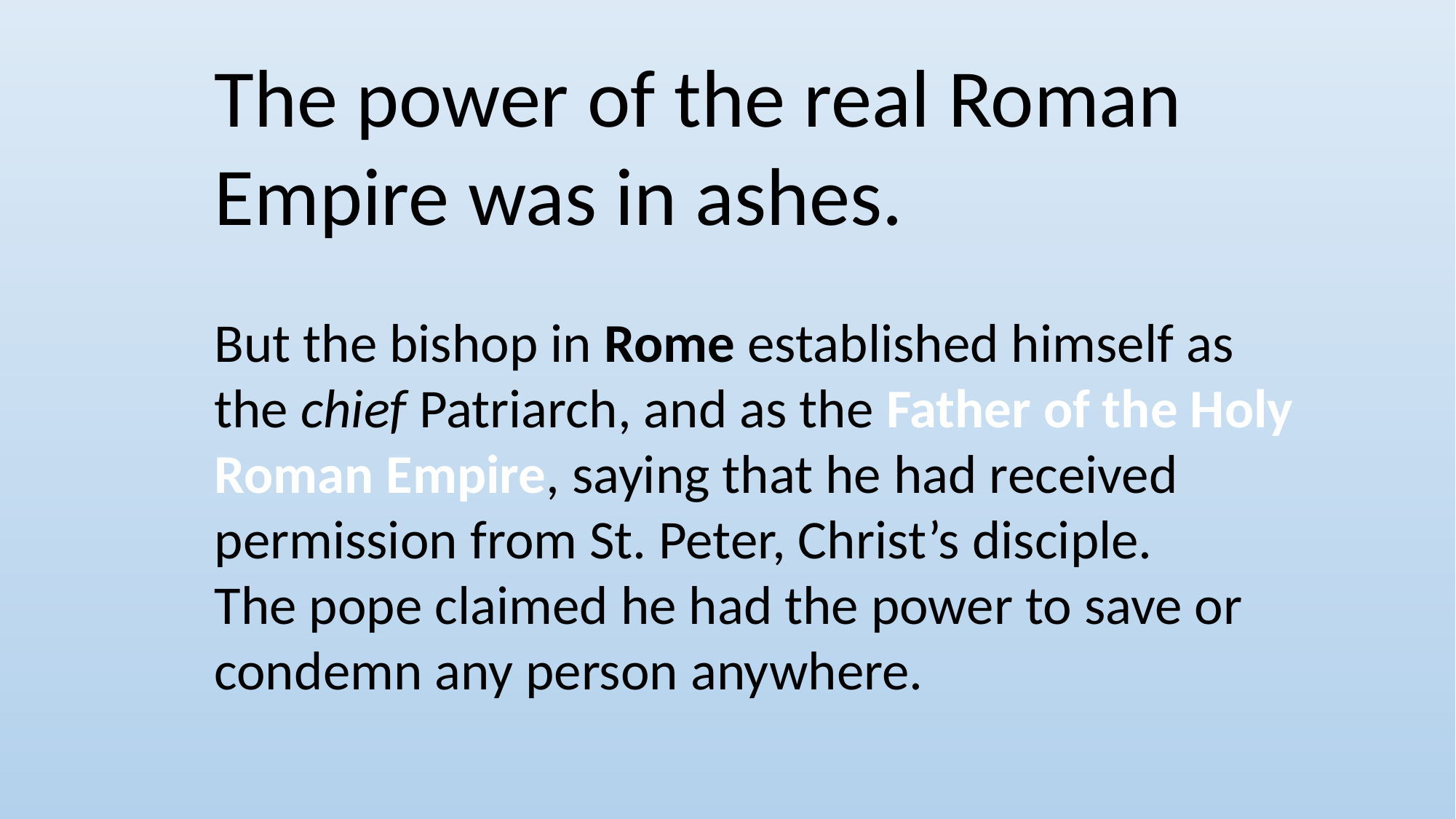

The power of the real Roman Empire was in ashes.

But the bishop in Rome established himself as the chief Patriarch, and as the Father of the Holy Roman Empire, saying that he had received permission from St. Peter, Christ’s disciple.
The pope claimed he had the power to save or condemn any person anywhere.